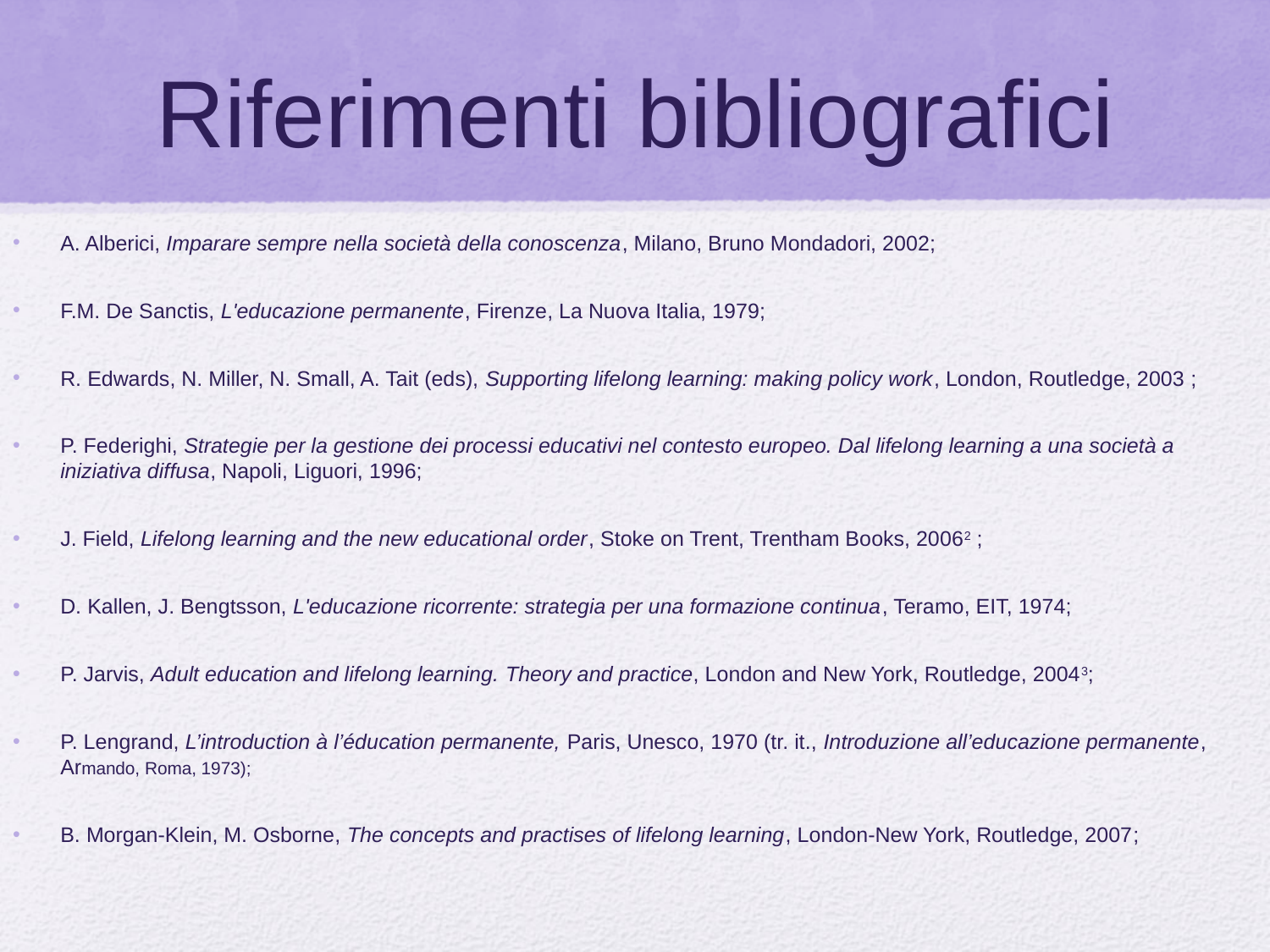

# Riferimenti bibliografici
A. Alberici, Imparare sempre nella società della conoscenza, Milano, Bruno Mondadori, 2002;
F.M. De Sanctis, L'educazione permanente, Firenze, La Nuova Italia, 1979;
R. Edwards, N. Miller, N. Small, A. Tait (eds), Supporting lifelong learning: making policy work, London, Routledge, 2003 ;
P. Federighi, Strategie per la gestione dei processi educativi nel contesto europeo. Dal lifelong learning a una società a iniziativa diffusa, Napoli, Liguori, 1996;
J. Field, Lifelong learning and the new educational order, Stoke on Trent, Trentham Books, 20062 ;
D. Kallen, J. Bengtsson, L'educazione ricorrente: strategia per una formazione continua, Teramo, EIT, 1974;
P. Jarvis, Adult education and lifelong learning. Theory and practice, London and New York, Routledge, 20043;
P. Lengrand, L’introduction à l’éducation permanente, Paris, Unesco, 1970 (tr. it., Introduzione all’educazione permanente, Armando, Roma, 1973);
B. Morgan-Klein, M. Osborne, The concepts and practises of lifelong learning, London-New York, Routledge, 2007;